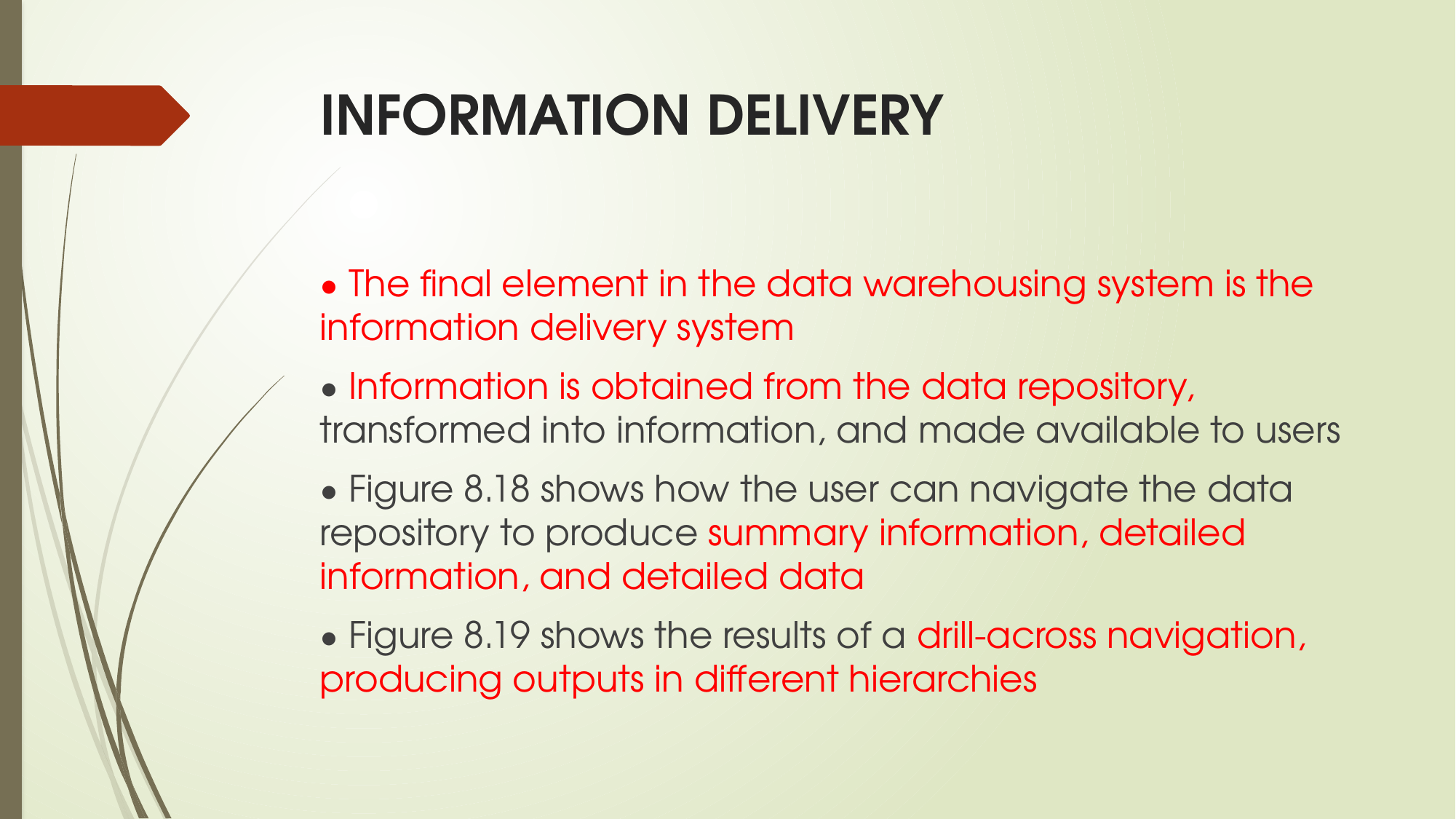

# INFORMATION DELIVERY
• The final element in the data warehousing system is the information delivery system
• Information is obtained from the data repository, transformed into information, and made available to users
• Figure 8.18 shows how the user can navigate the data repository to produce summary information, detailed information, and detailed data
• Figure 8.19 shows the results of a drill-across navigation, producing outputs in different hierarchies